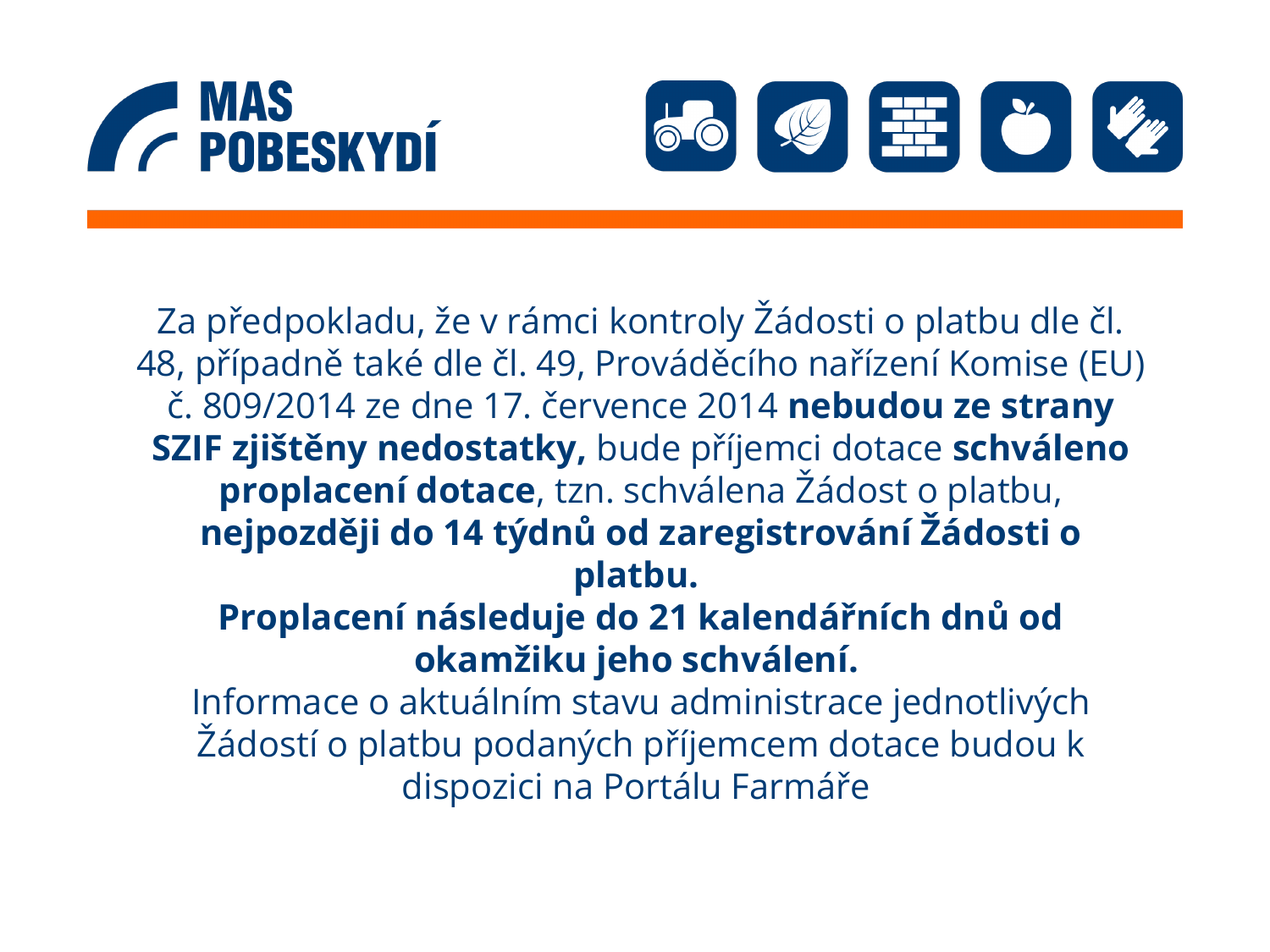

Za předpokladu, že v rámci kontroly Žádosti o platbu dle čl. 48, případně také dle čl. 49, Prováděcího nařízení Komise (EU) č. 809/2014 ze dne 17. července 2014 nebudou ze strany SZIF zjištěny nedostatky, bude příjemci dotace schváleno proplacení dotace, tzn. schválena Žádost o platbu, nejpozději do 14 týdnů od zaregistrování Žádosti o platbu.
Proplacení následuje do 21 kalendářních dnů od okamžiku jeho schválení.
Informace o aktuálním stavu administrace jednotlivých Žádostí o platbu podaných příjemcem dotace budou k dispozici na Portálu Farmáře